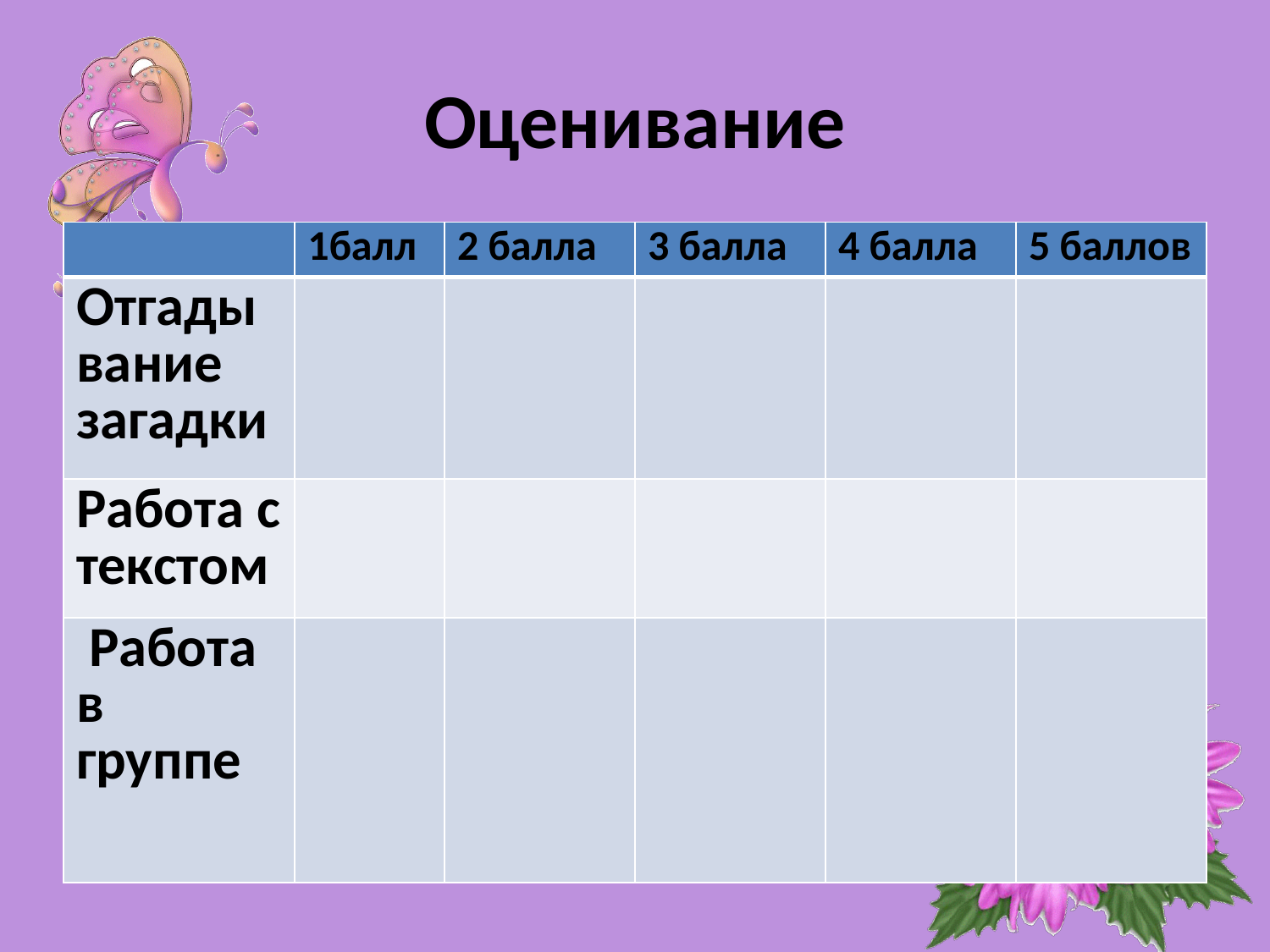

# Оценивание
|  | 1балл | 2 балла | 3 балла | 4 балла | 5 баллов |
| --- | --- | --- | --- | --- | --- |
| Отгадывание загадки |  |  |  |  |  |
| Работа с текстом |  |  |  |  |  |
| Работа в группе |  |  |  |  |  |